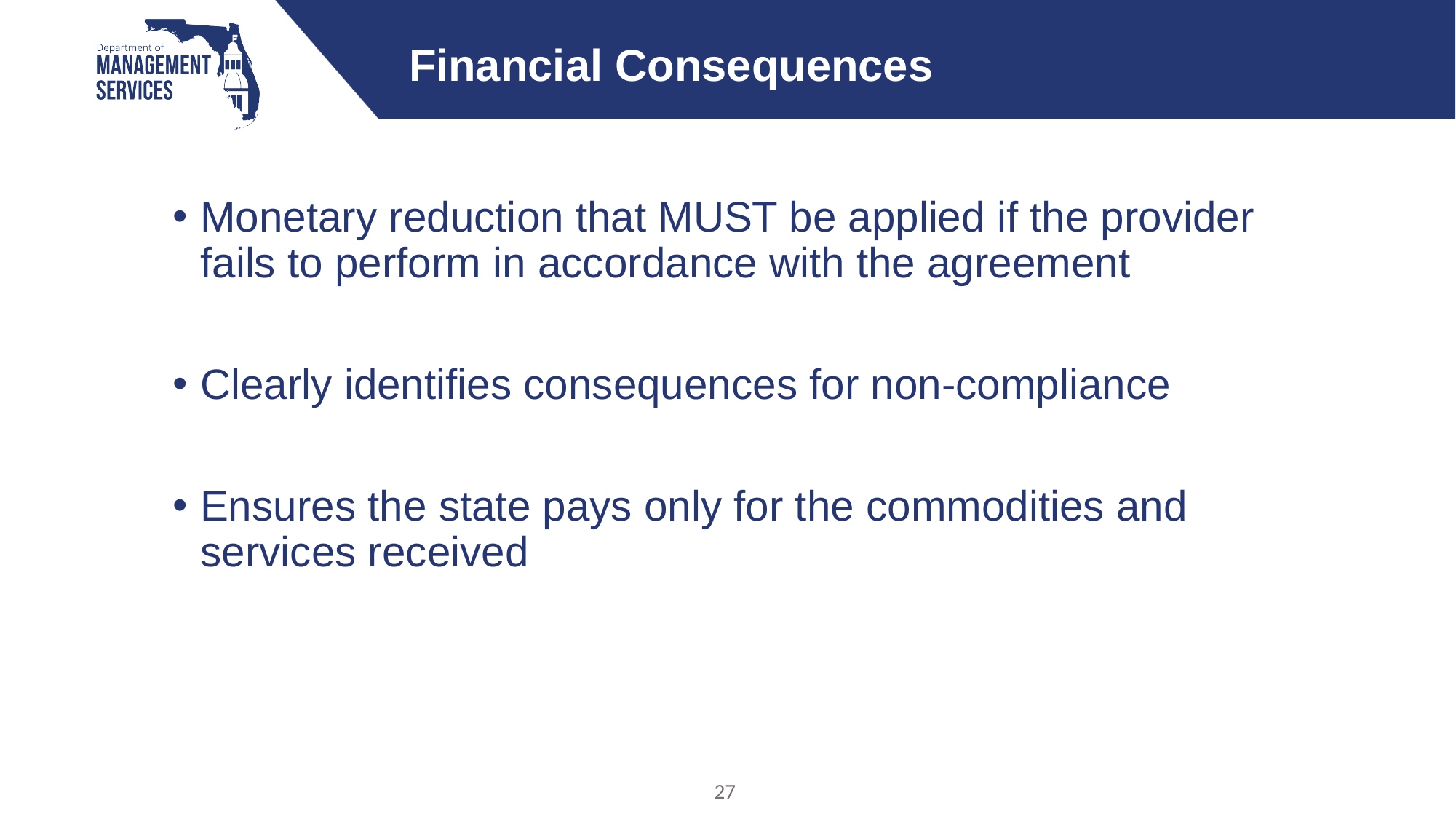

# Financial Consequences
Monetary reduction that MUST be applied if the provider fails to perform in accordance with the agreement

Clearly identifies consequences for non-compliance

Ensures the state pays only for the commodities and services received

27